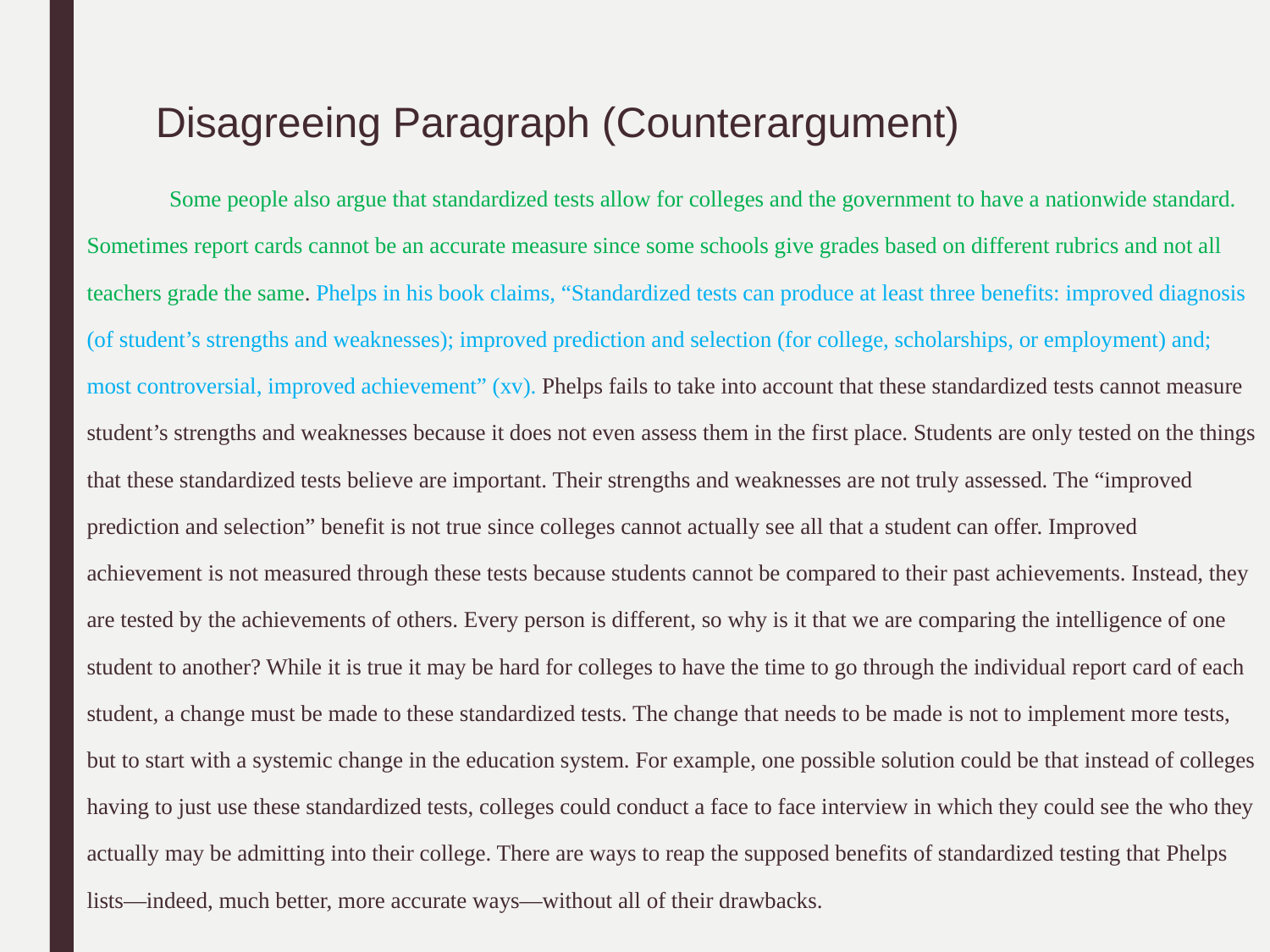

# Disagreeing Paragraph (Counterargument)
	Some people also argue that standardized tests allow for colleges and the government to have a nationwide standard. Sometimes report cards cannot be an accurate measure since some schools give grades based on different rubrics and not all teachers grade the same. Phelps in his book claims, “Standardized tests can produce at least three benefits: improved diagnosis (of student’s strengths and weaknesses); improved prediction and selection (for college, scholarships, or employment) and; most controversial, improved achievement” (xv). Phelps fails to take into account that these standardized tests cannot measure student’s strengths and weaknesses because it does not even assess them in the first place. Students are only tested on the things that these standardized tests believe are important. Their strengths and weaknesses are not truly assessed. The “improved prediction and selection” benefit is not true since colleges cannot actually see all that a student can offer. Improved achievement is not measured through these tests because students cannot be compared to their past achievements. Instead, they are tested by the achievements of others. Every person is different, so why is it that we are comparing the intelligence of one student to another? While it is true it may be hard for colleges to have the time to go through the individual report card of each student, a change must be made to these standardized tests. The change that needs to be made is not to implement more tests, but to start with a systemic change in the education system. For example, one possible solution could be that instead of colleges having to just use these standardized tests, colleges could conduct a face to face interview in which they could see the who they actually may be admitting into their college. There are ways to reap the supposed benefits of standardized testing that Phelps lists—indeed, much better, more accurate ways—without all of their drawbacks.